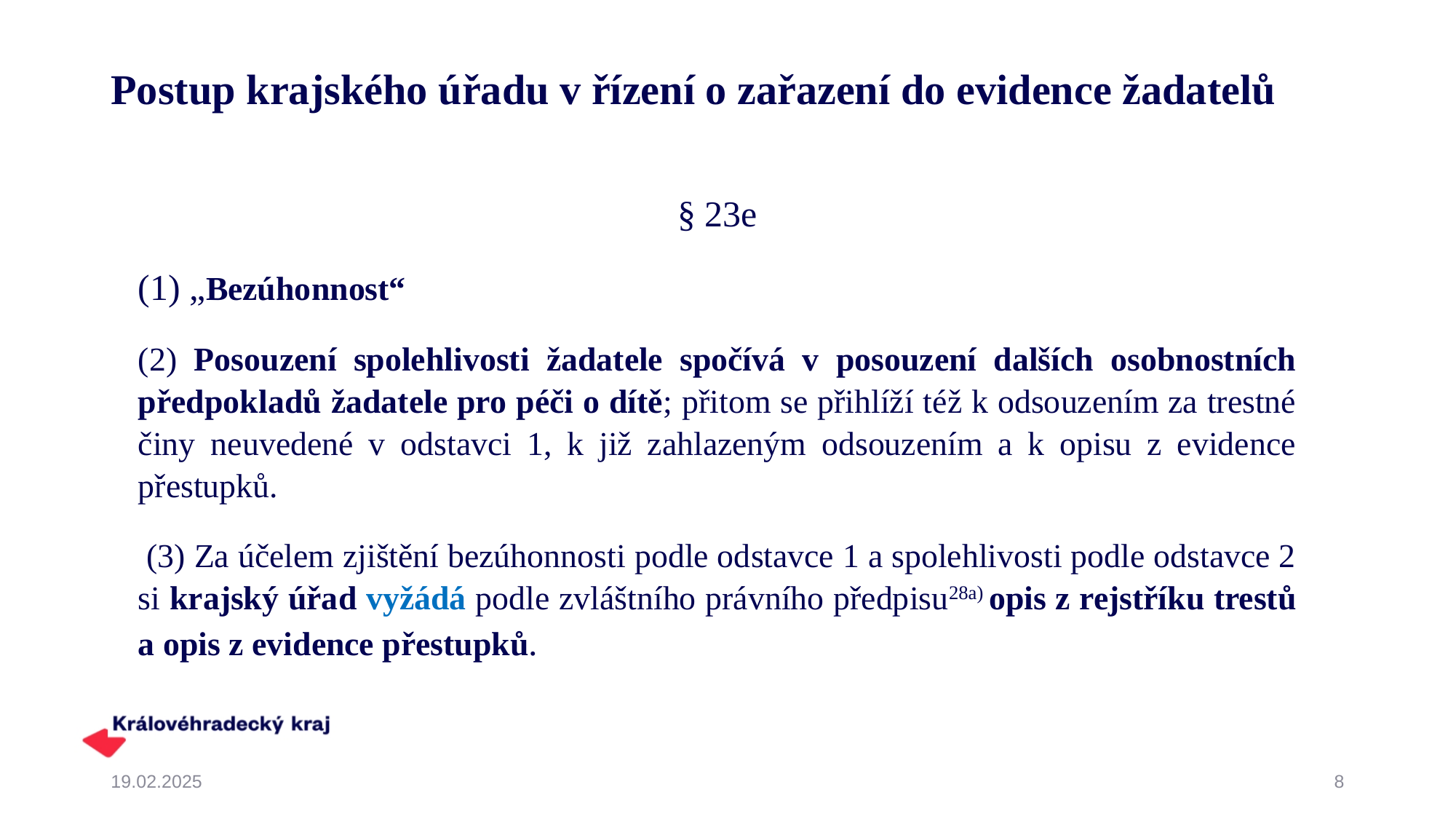

# Postup krajského úřadu v řízení o zařazení do evidence žadatelů
§ 23e
(1) „Bezúhonnost“
(2) Posouzení spolehlivosti žadatele spočívá v posouzení dalších osobnostních předpokladů žadatele pro péči o dítě; přitom se přihlíží též k odsouzením za trestné činy neuvedené v odstavci 1, k již zahlazeným odsouzením a k opisu z evidence přestupků.
 (3) Za účelem zjištění bezúhonnosti podle odstavce 1 a spolehlivosti podle odstavce 2 si krajský úřad vyžádá podle zvláštního právního předpisu28a) opis z rejstříku trestů a opis z evidence přestupků.
19.02.2025

8